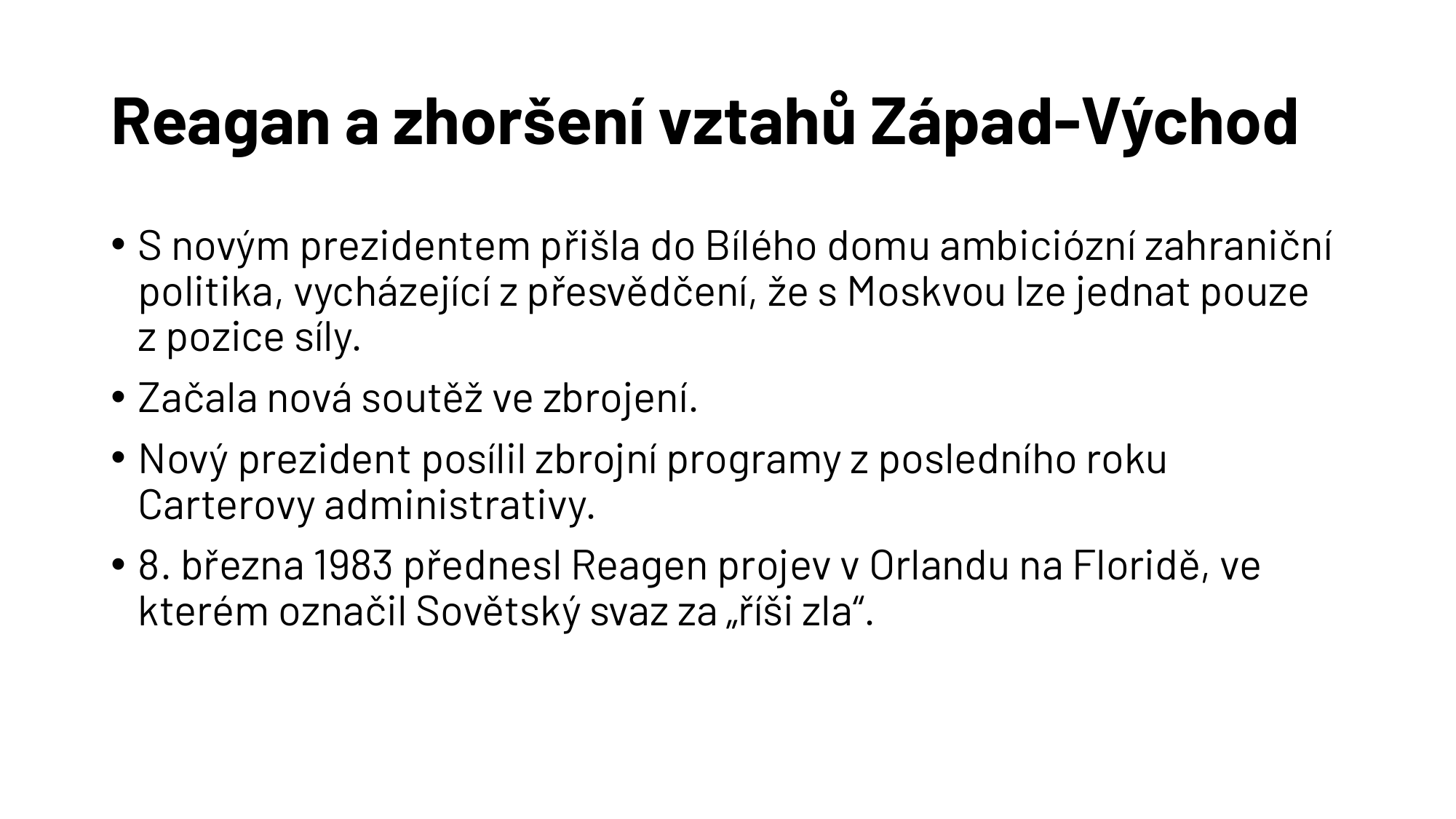

# Reagan a zhoršení vztahů Západ-Východ
S novým prezidentem přišla do Bílého domu ambiciózní zahraniční politika, vycházející z přesvědčení, že s Moskvou lze jednat pouze z pozice síly.
Začala nová soutěž ve zbrojení.
Nový prezident posílil zbrojní programy z posledního roku Carterovy administrativy.
8. března 1983 přednesl Reagen projev v Orlandu na Floridě, ve kterém označil Sovětský svaz za „říši zla“.